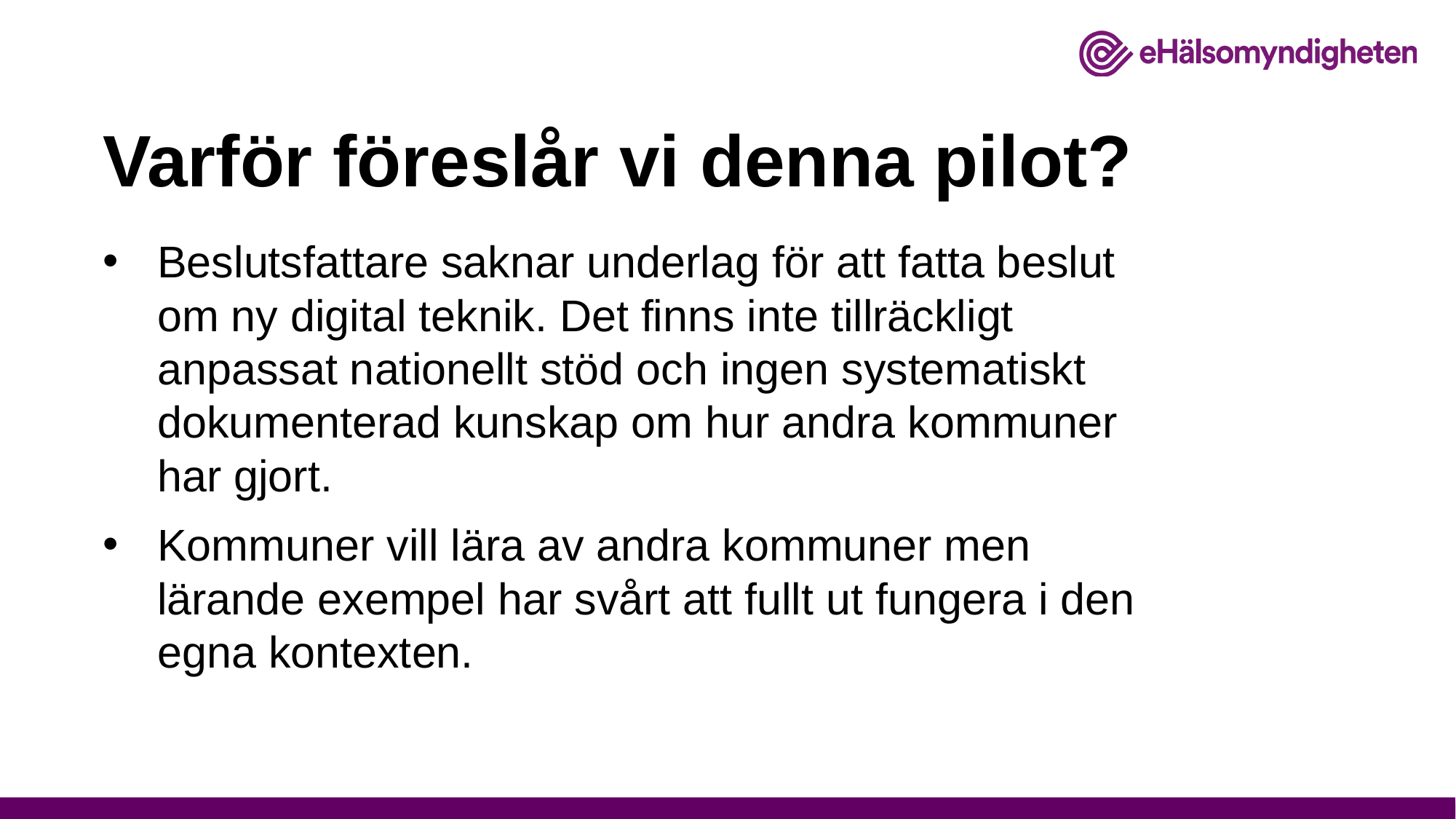

# Varför föreslår vi denna pilot?
Beslutsfattare saknar underlag för att fatta beslut om ny digital teknik. Det finns inte tillräckligt anpassat nationellt stöd och ingen systematiskt dokumenterad kunskap om hur andra kommuner har gjort.
Kommuner vill lära av andra kommuner men lärande exempel har svårt att fullt ut fungera i den egna kontexten.